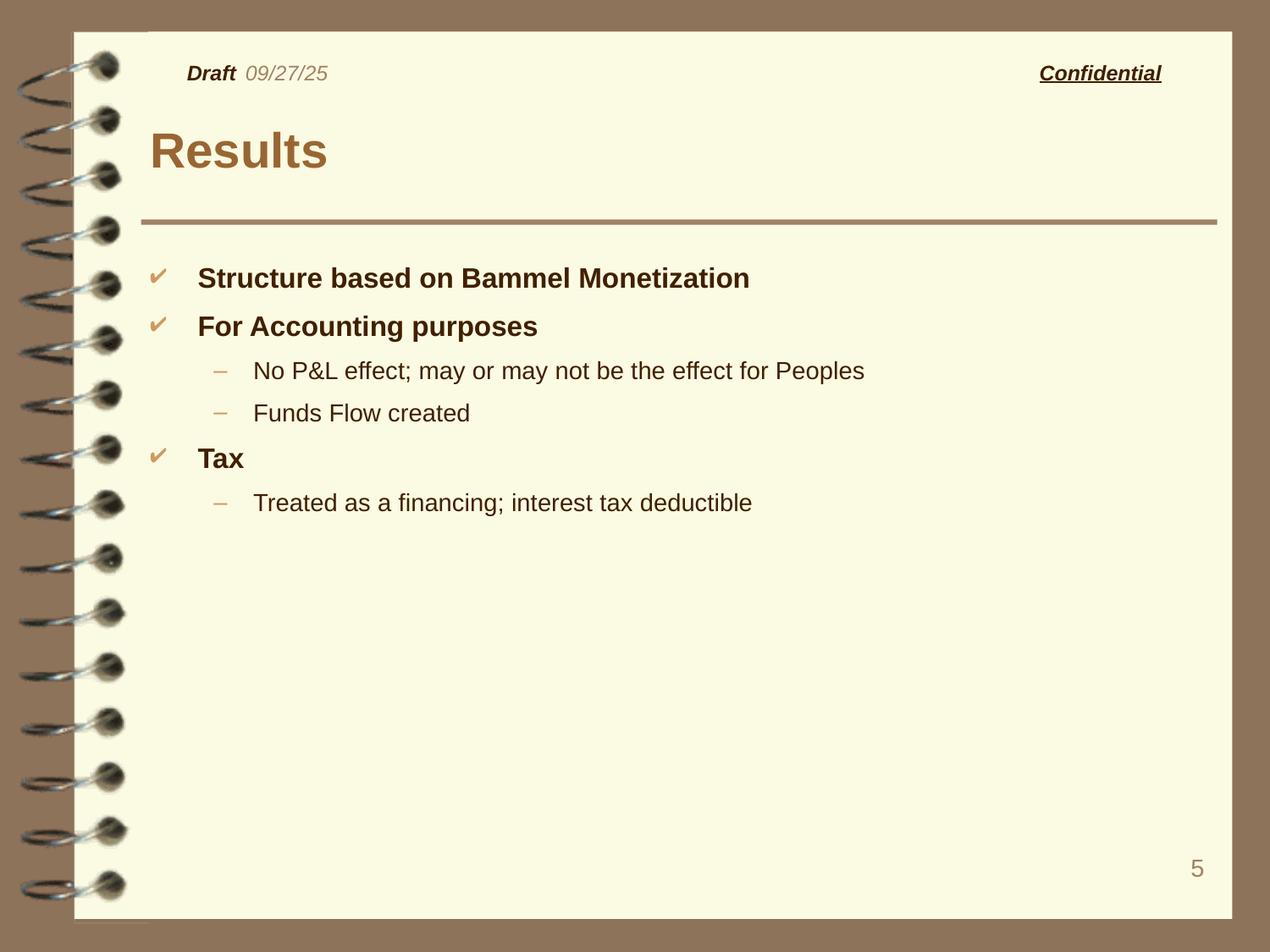

5
09/27/25
# Results
Structure based on Bammel Monetization
For Accounting purposes
No P&L effect; may or may not be the effect for Peoples
Funds Flow created
Tax
Treated as a financing; interest tax deductible